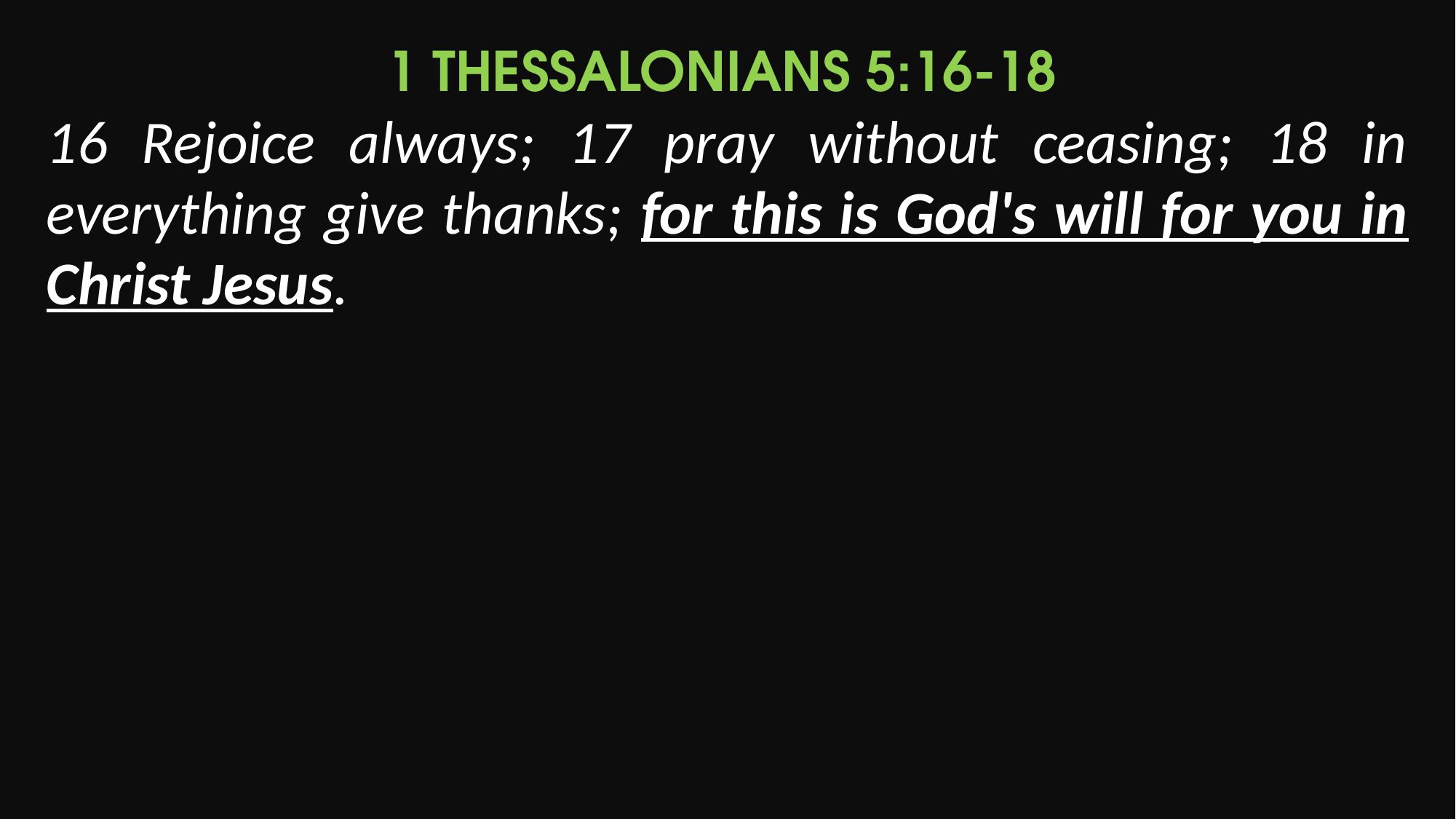

1 Thessalonians 5:16-18
16 Rejoice always; 17 pray without ceasing; 18 in everything give thanks; for this is God's will for you in Christ Jesus.